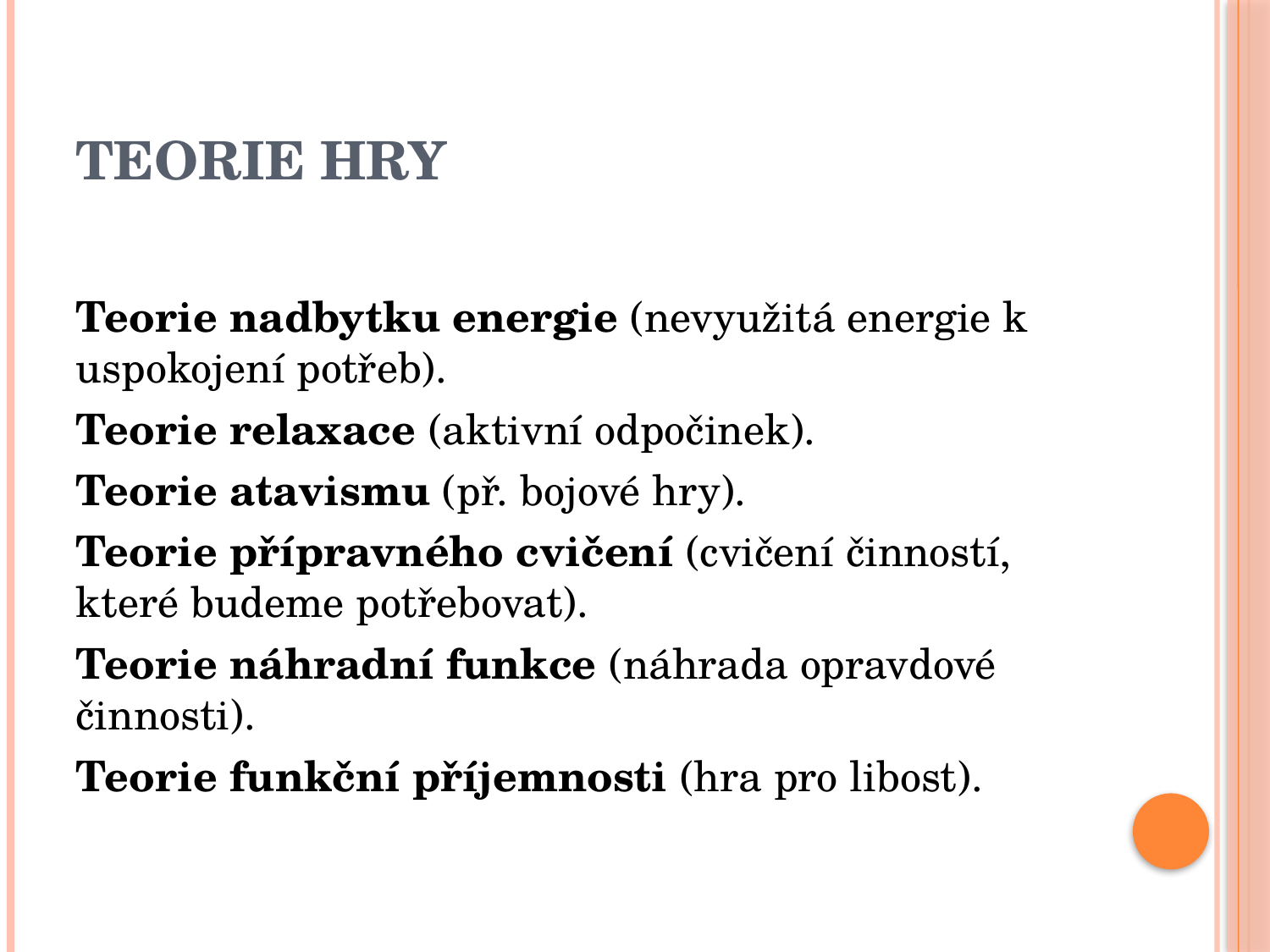

# Teorie hry

Teorie nadbytku energie (nevyužitá energie k uspokojení potřeb).
Teorie relaxace (aktivní odpočinek).
Teorie atavismu (př. bojové hry).
Teorie přípravného cvičení (cvičení činností, které budeme potřebovat).
Teorie náhradní funkce (náhrada opravdové činnosti).
Teorie funkční příjemnosti (hra pro libost).